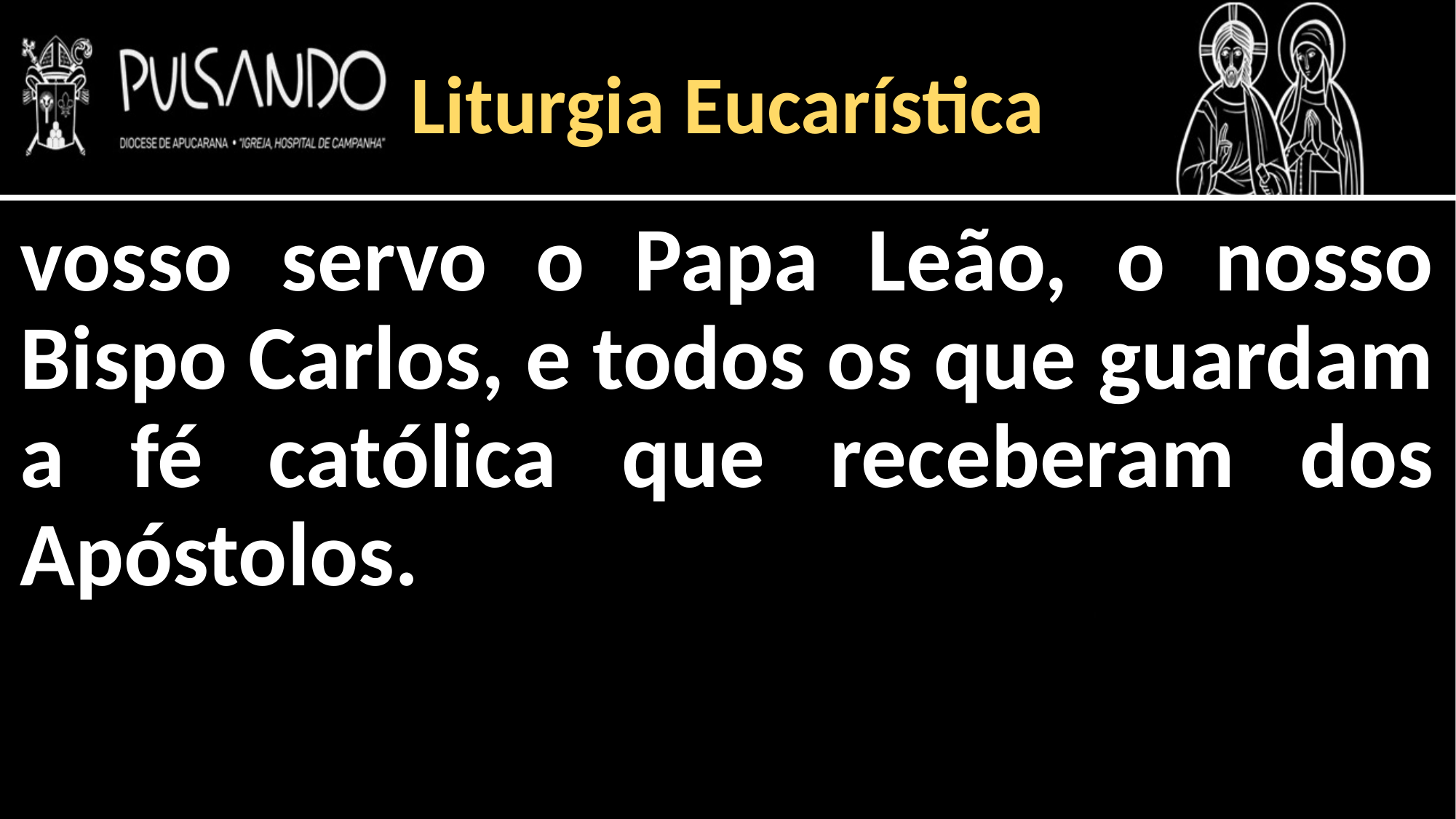

Liturgia Eucarística
vosso servo o Papa Leão, o nosso Bispo Carlos, e todos os que guardam a fé católica que receberam dos Apóstolos.